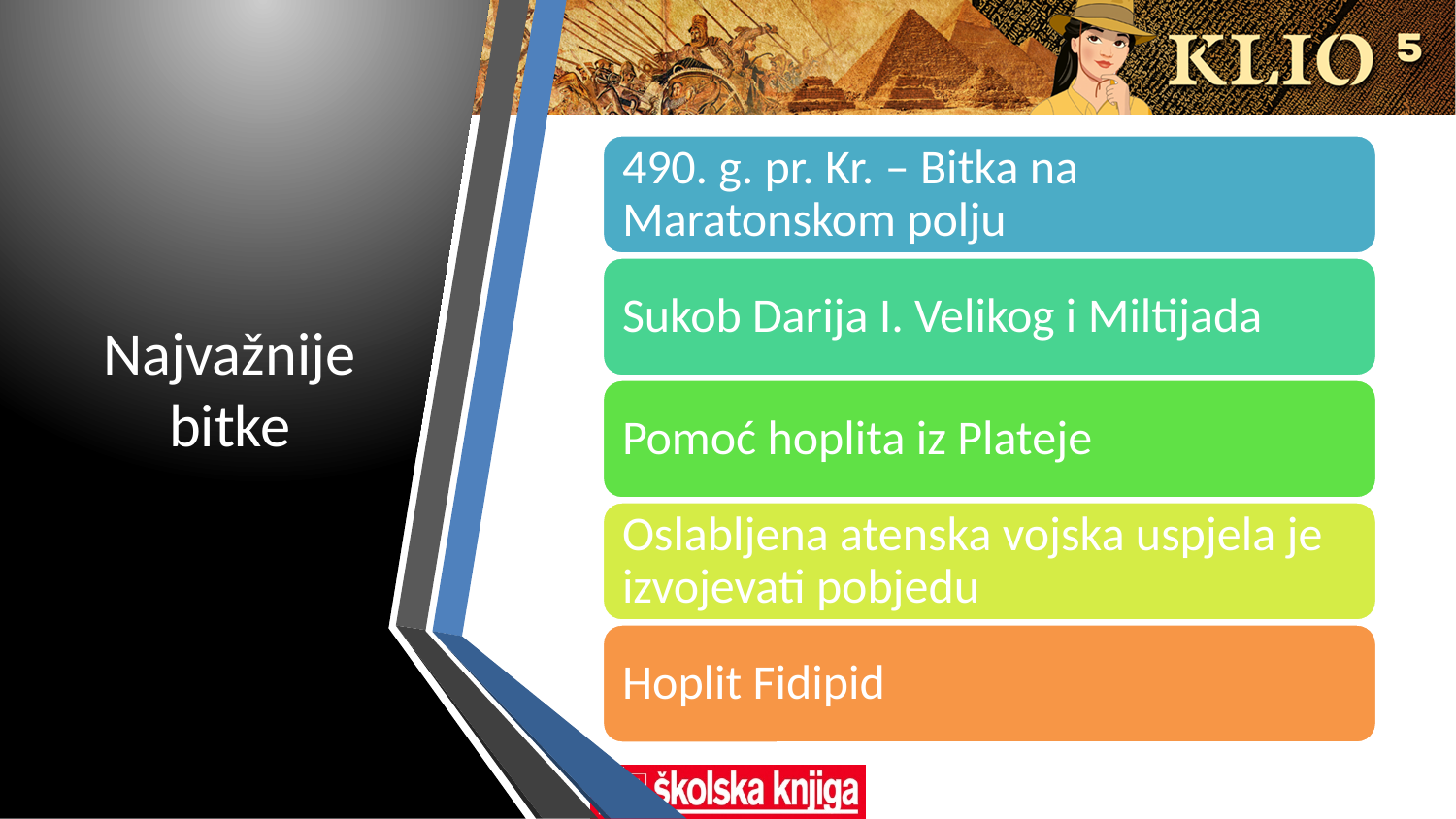

# Najvažnije bitke
490. g. pr. Kr. – Bitka na Maratonskom polju
Sukob Darija I. Velikog i Miltijada
Pomoć hoplita iz Plateje
Oslabljena atenska vojska uspjela je izvojevati pobjedu
Hoplit Fidipid